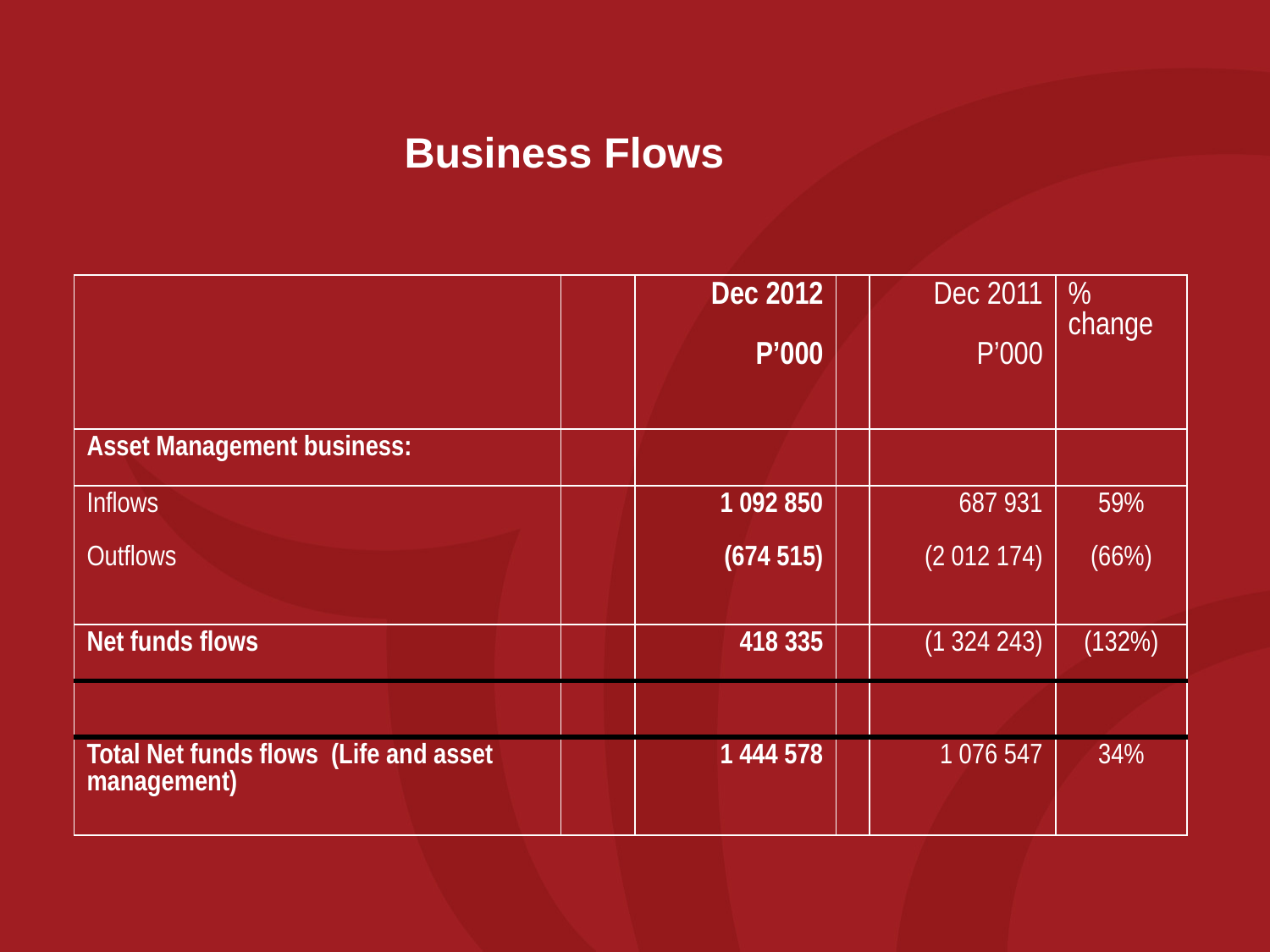

Business Flows
|  |  | Dec 2012 P’000 |  | Dec 2011 P’000 | % change |
| --- | --- | --- | --- | --- | --- |
| Asset Management business: |  |  |  |  |  |
| Inflows Outflows |  | 1 092 850 (674 515) |  | 687 931 (2 012 174) | 59% (66%) |
| Net funds flows |  | 418 335 |  | (1 324 243) | (132%) |
|  |  |  |  |  |  |
| Total Net funds flows (Life and asset management) |  | 1 444 578 |  | 1 076 547 | 34% |